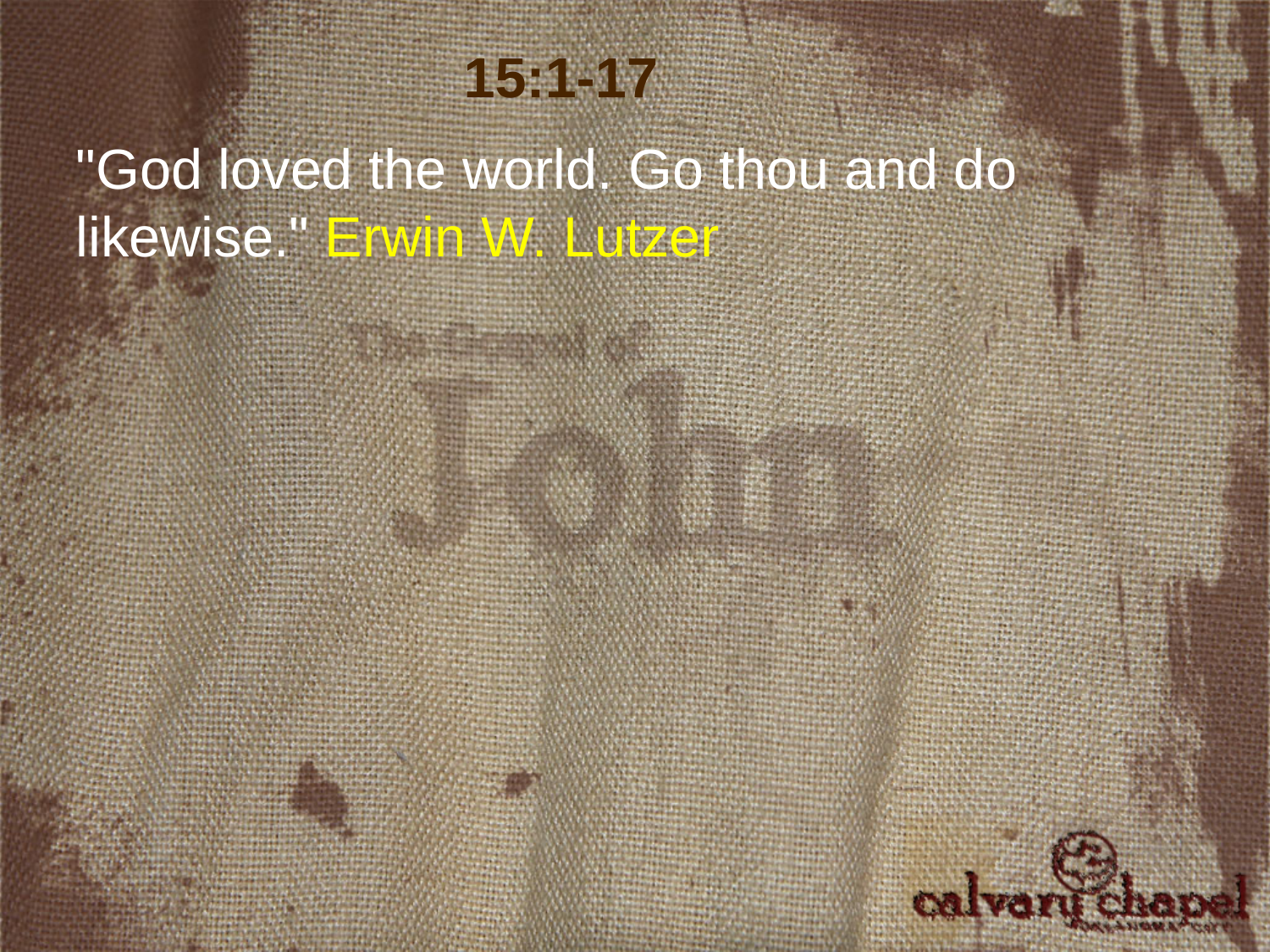

15:1-17
"God loved the world. Go thou and do likewise." Erwin W. Lutzer